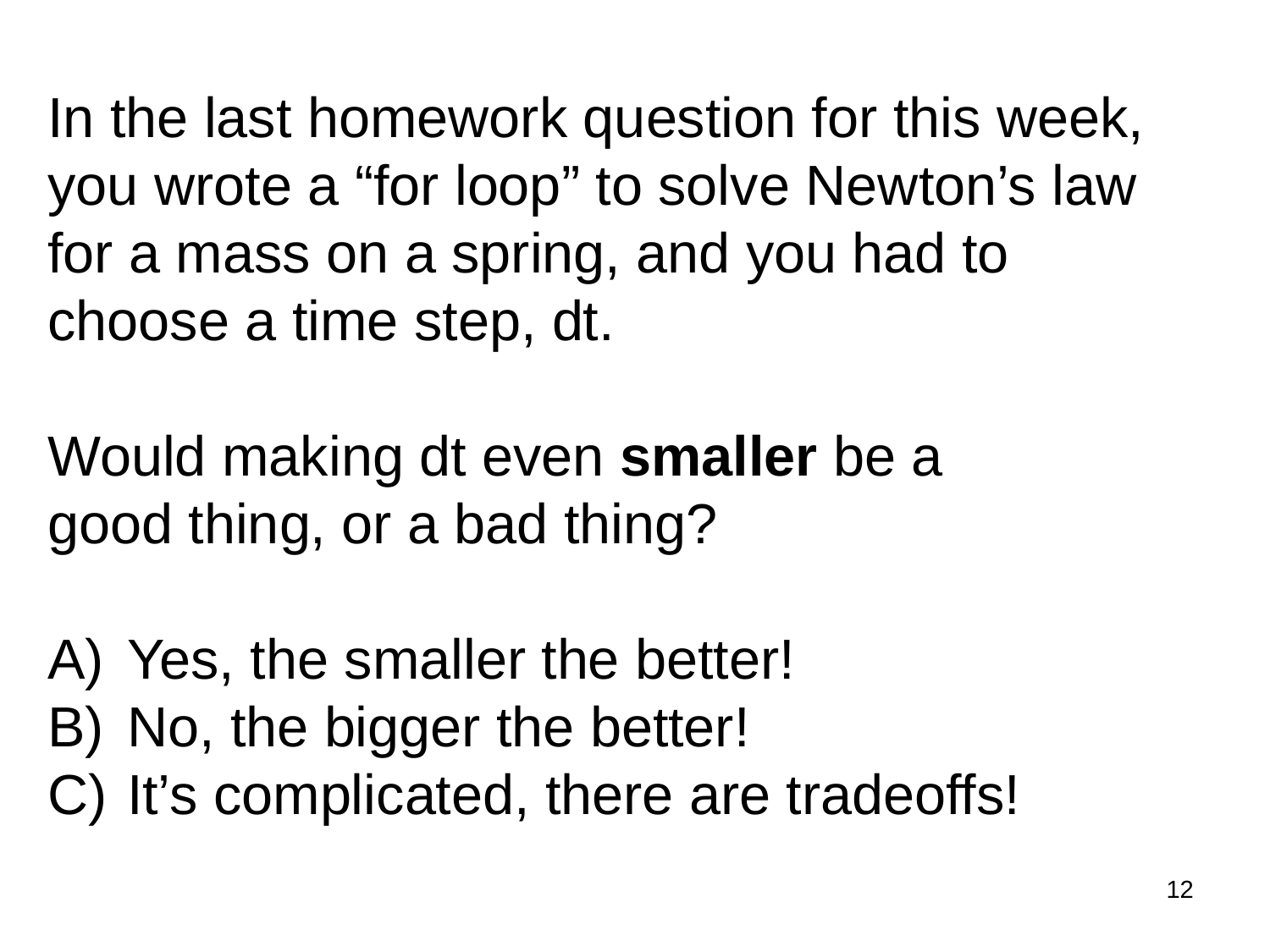

In the last homework question for this week, you wrote a “for loop” to solve Newton’s law for a mass on a spring, and you had to choose a time step, dt.

Would making dt even smaller be a
good thing, or a bad thing?

 Yes, the smaller the better!
 No, the bigger the better!
 It’s complicated, there are tradeoffs!
12